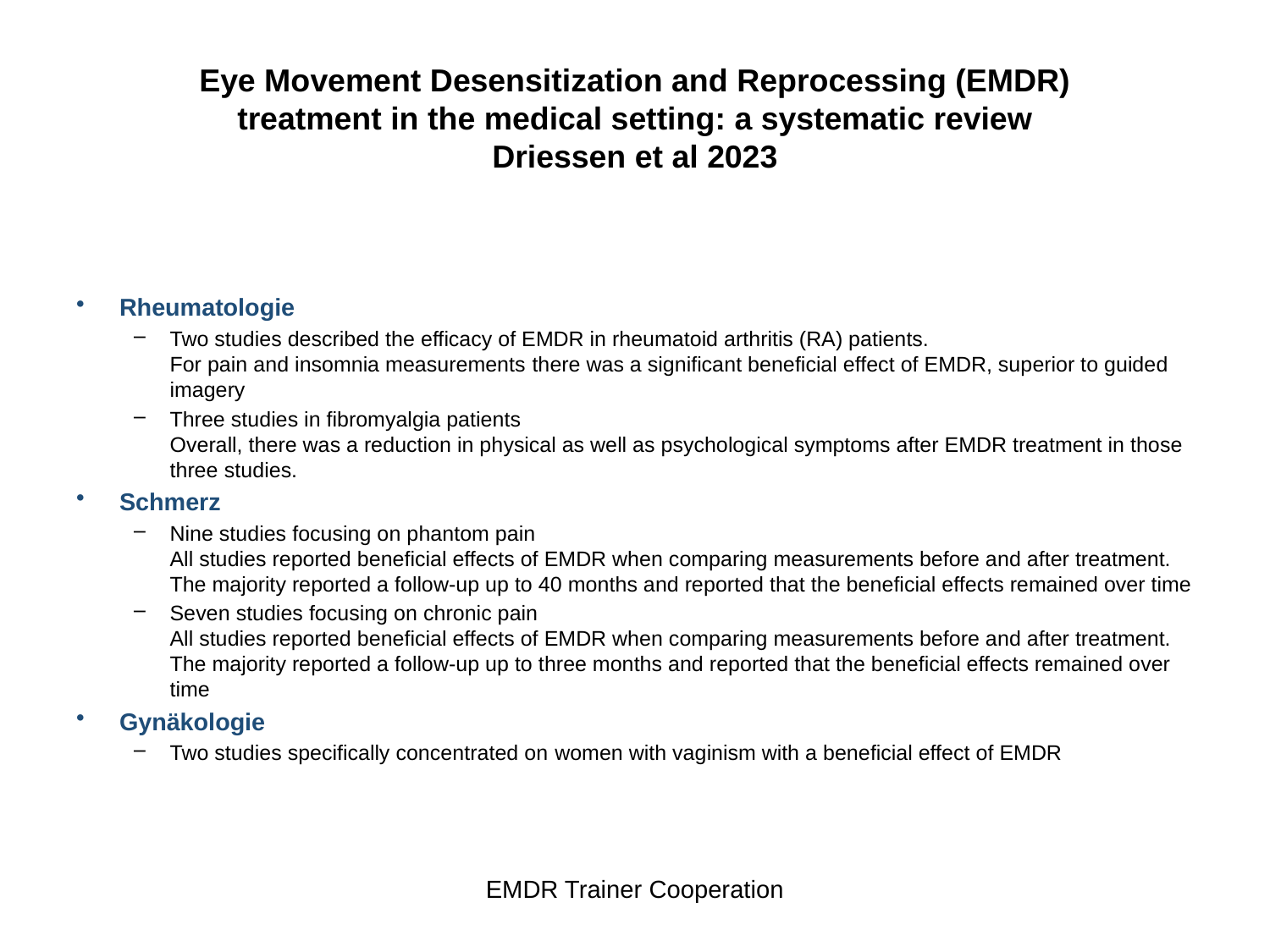

# Eye Movement Desensitization and Reprocessing (EMDR) treatment in the medical setting: a systematic review Driessen et al 2023
Rheumatologie
Two studies described the efficacy of EMDR in rheumatoid arthritis (RA) patients.
For pain and insomnia measurements there was a significant beneficial effect of EMDR, superior to guided imagery
Three studies in fibromyalgia patients
Overall, there was a reduction in physical as well as psychological symptoms after EMDR treatment in those three studies.
Schmerz
Nine studies focusing on phantom pain
All studies reported beneficial effects of EMDR when comparing measurements before and after treatment. The majority reported a follow-up up to 40 months and reported that the beneficial effects remained over time
Seven studies focusing on chronic pain
All studies reported beneficial effects of EMDR when comparing measurements before and after treatment. The majority reported a follow-up up to three months and reported that the beneficial effects remained over time
Gynäkologie
Two studies specifically concentrated on women with vaginism with a beneficial effect of EMDR

EMDR Trainer Cooperation